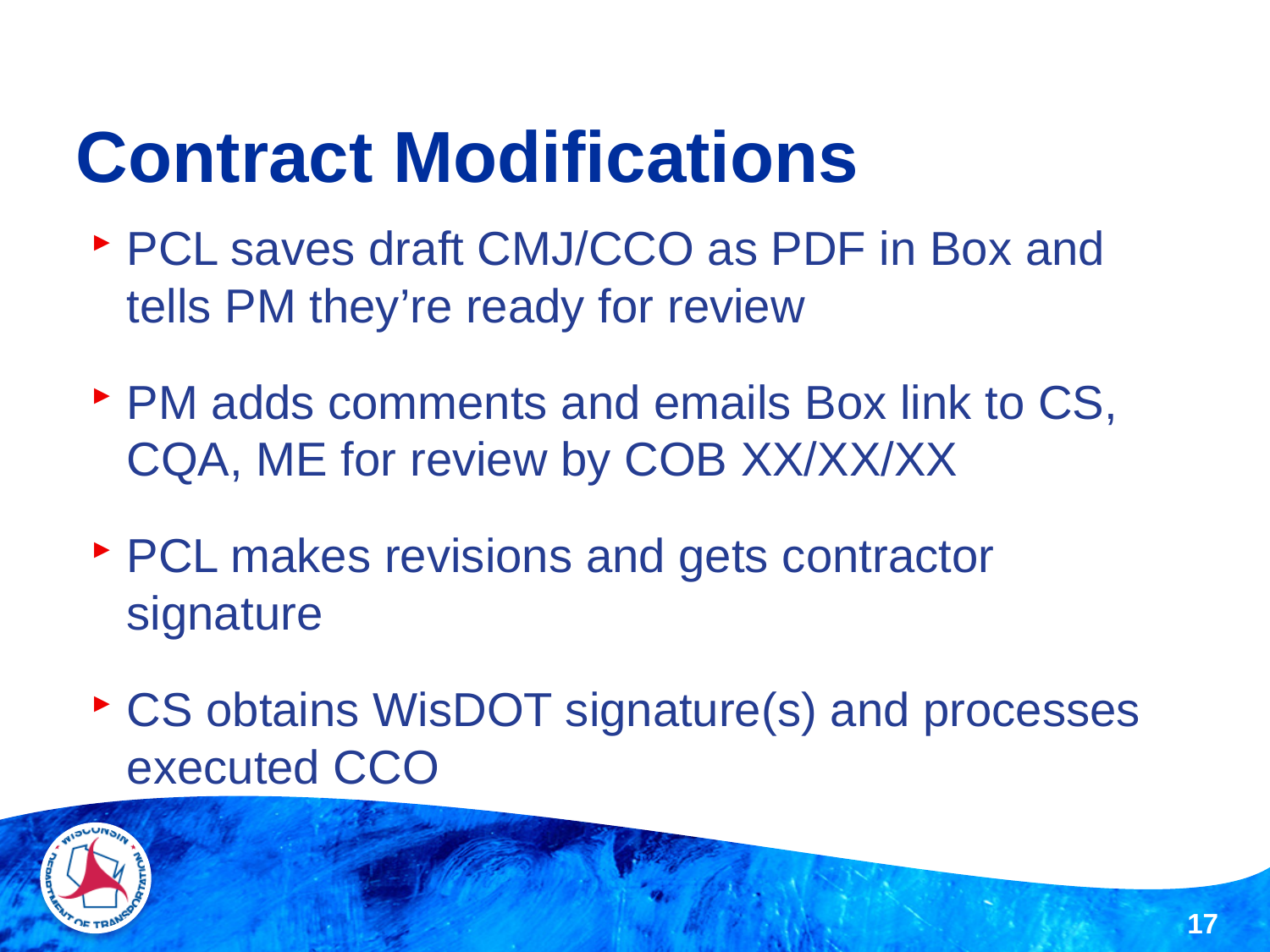

# Contract Modifications
PCL saves draft CMJ/CCO as PDF in Box and tells PM they’re ready for review

PM adds comments and emails Box link to CS, CQA, ME for review by COB XX/XX/XX

PCL makes revisions and gets contractor signature

CS obtains WisDOT signature(s) and processes executed CCO
17